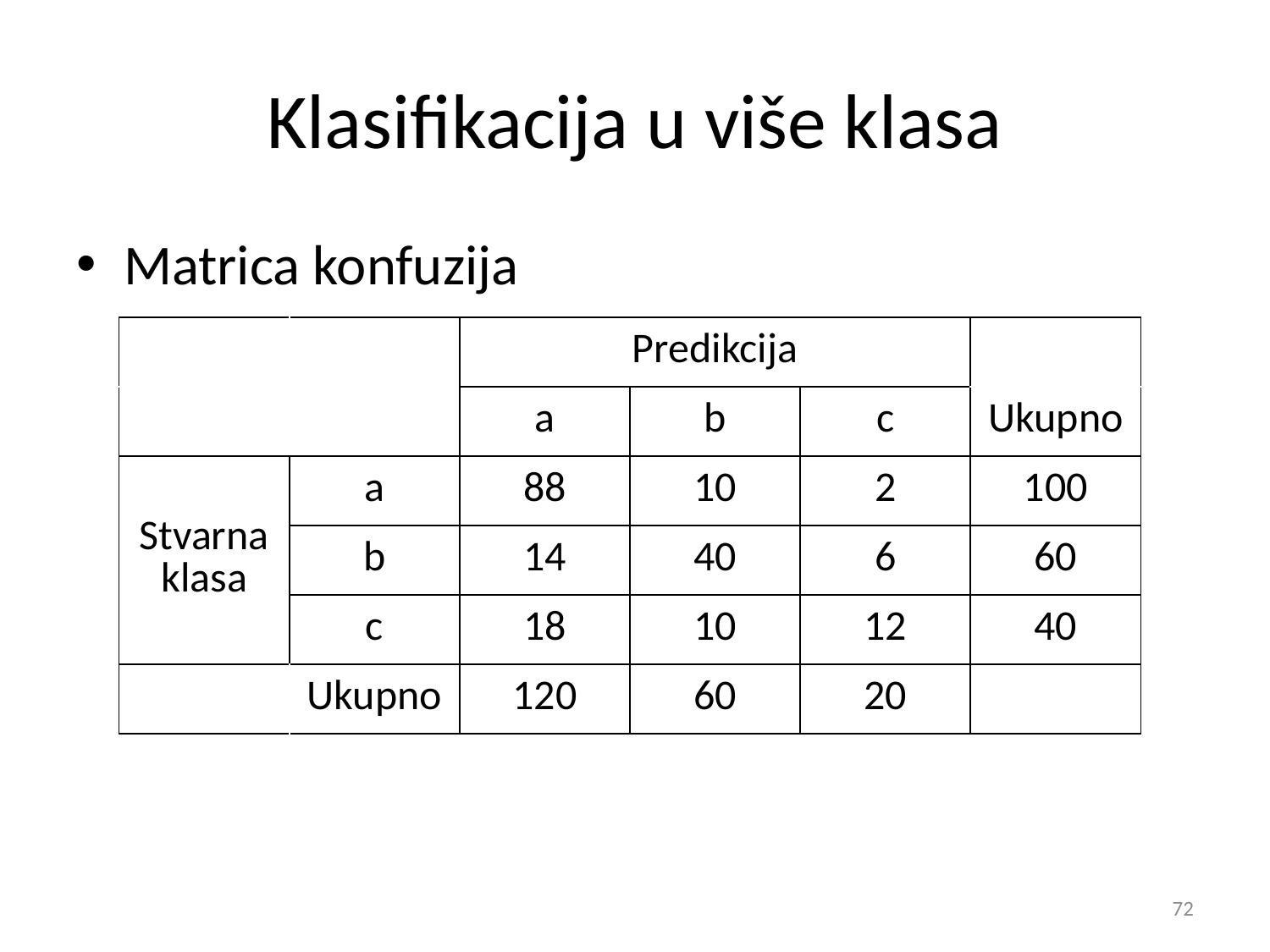

# Klasifikacija u više klasa
Matrica konfuzija
|  |  | Predikcija |  |  |  |
| --- | --- | --- | --- | --- | --- |
|  |  | a | b | c | Ukupno |
| Stvarna klasa | a | 88 | 10 | 2 | 100 |
|  | b | 14 | 40 | 6 | 60 |
|  | c | 18 | 10 | 12 | 40 |
|  | Ukupno | 120 | 60 | 20 |  |
72